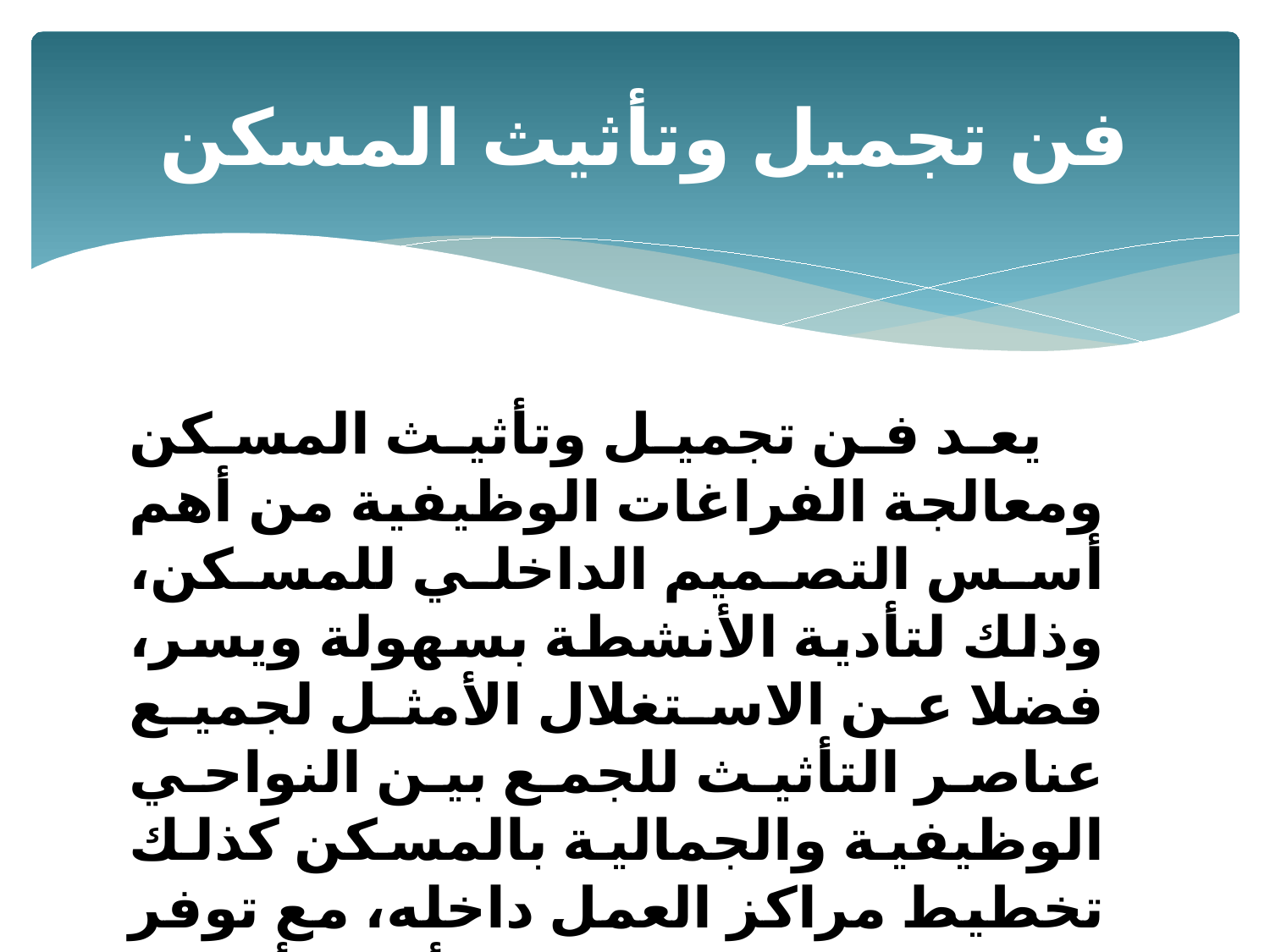

# فن تجميل وتأثيث المسكن
يعد فن تجميل وتأثيث المسكن ومعالجة الفراغات الوظيفية من أهم أسس التصميم الداخلي للمسكن، وذلك لتأدية الأنشطة بسهولة ويسر، فضلا عن الاستغلال الأمثل لجميع عناصر التأثيث للجمع بين النواحي الوظيفية والجمالية بالمسكن كذلك تخطيط مراكز العمل داخله، مع توفر المواصفات اللازمة لأداء الأعمال المختلفة، وسهولة الحركة ومزاولة الأنشطة والسلامة فيها.